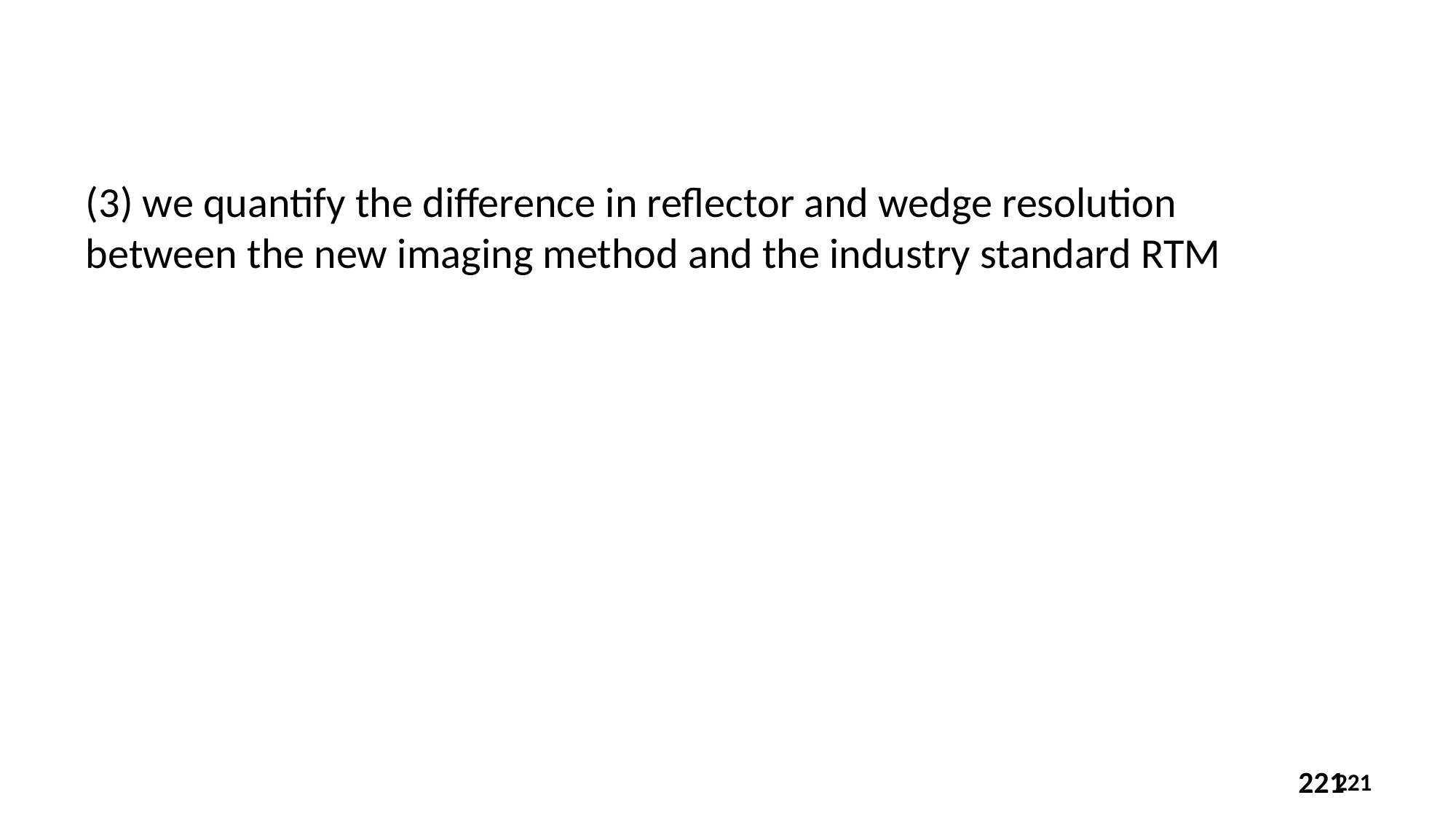

(3) we quantify the difference in reflector and wedge resolution between the new imaging method and the industry standard RTM
221
221